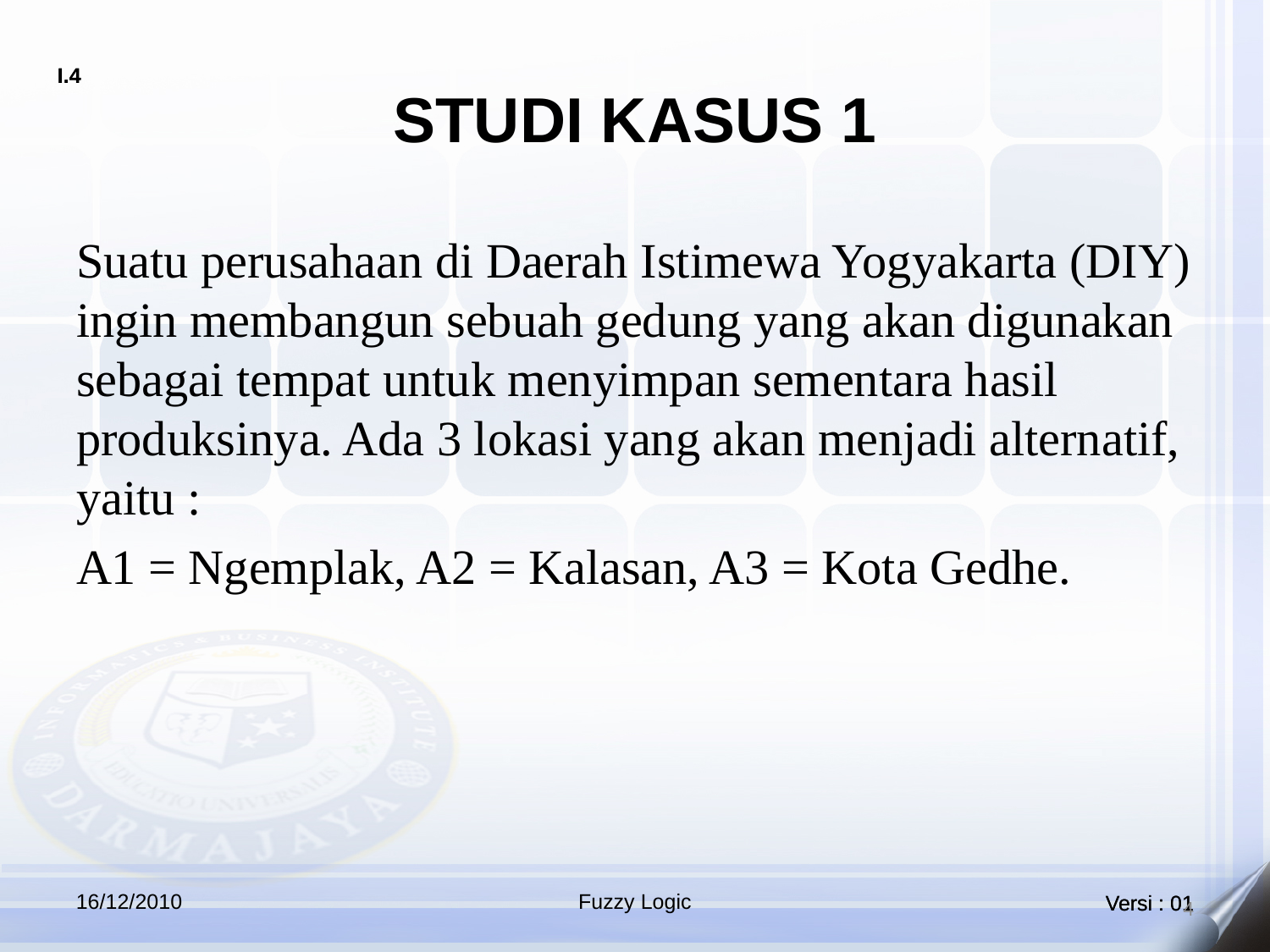

# STUDI KASUS 1
Suatu perusahaan di Daerah Istimewa Yogyakarta (DIY) ingin membangun sebuah gedung yang akan digunakan sebagai tempat untuk menyimpan sementara hasil produksinya. Ada 3 lokasi yang akan menjadi alternatif, yaitu :
A1 = Ngemplak, A2 = Kalasan, A3 = Kota Gedhe.
16/12/2010
Fuzzy Logic
4